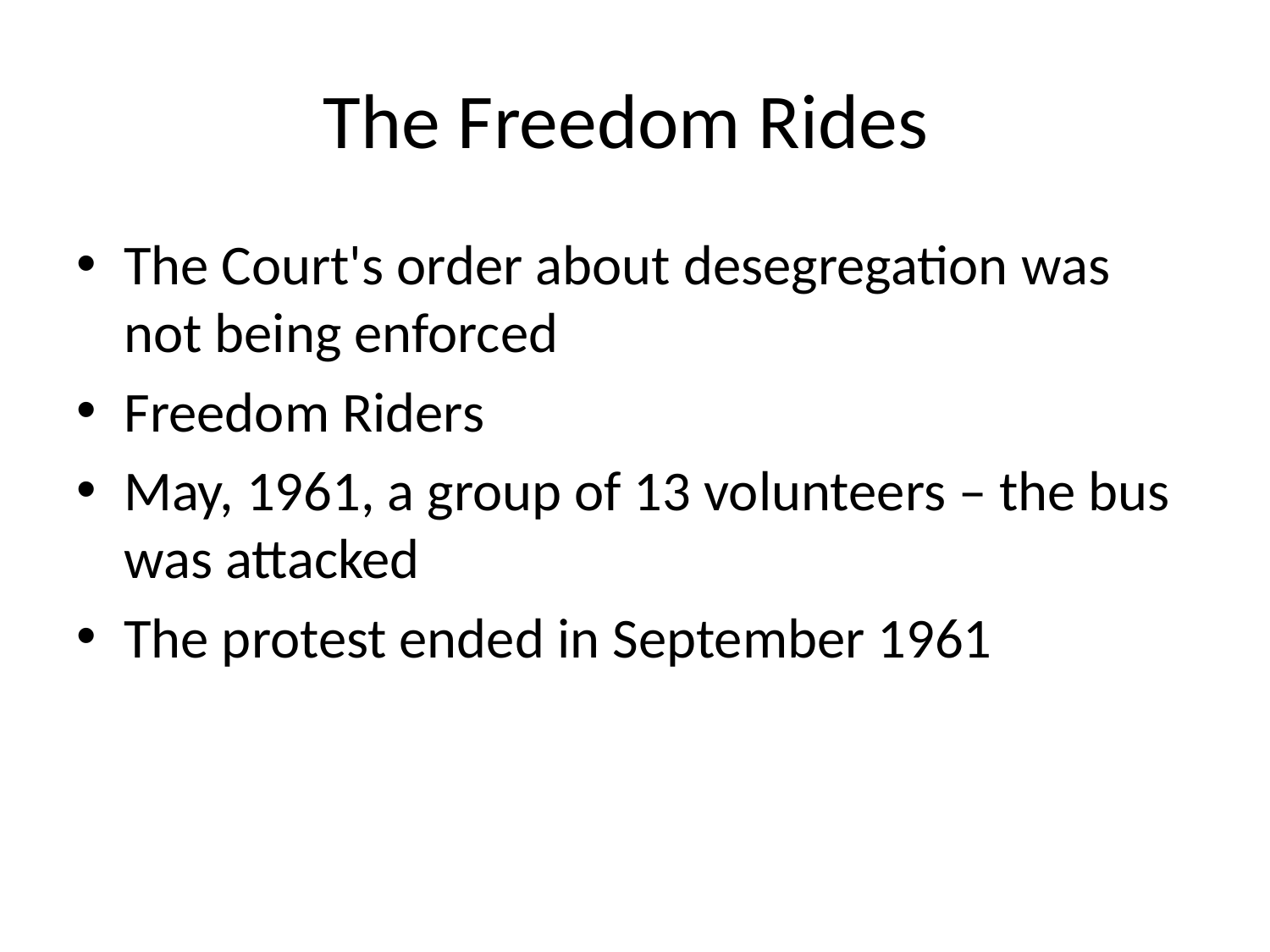

# The Freedom Rides
The Court's order about desegregation was not being enforced
Freedom Riders
May, 1961, a group of 13 volunteers – the bus was attacked
The protest ended in September 1961